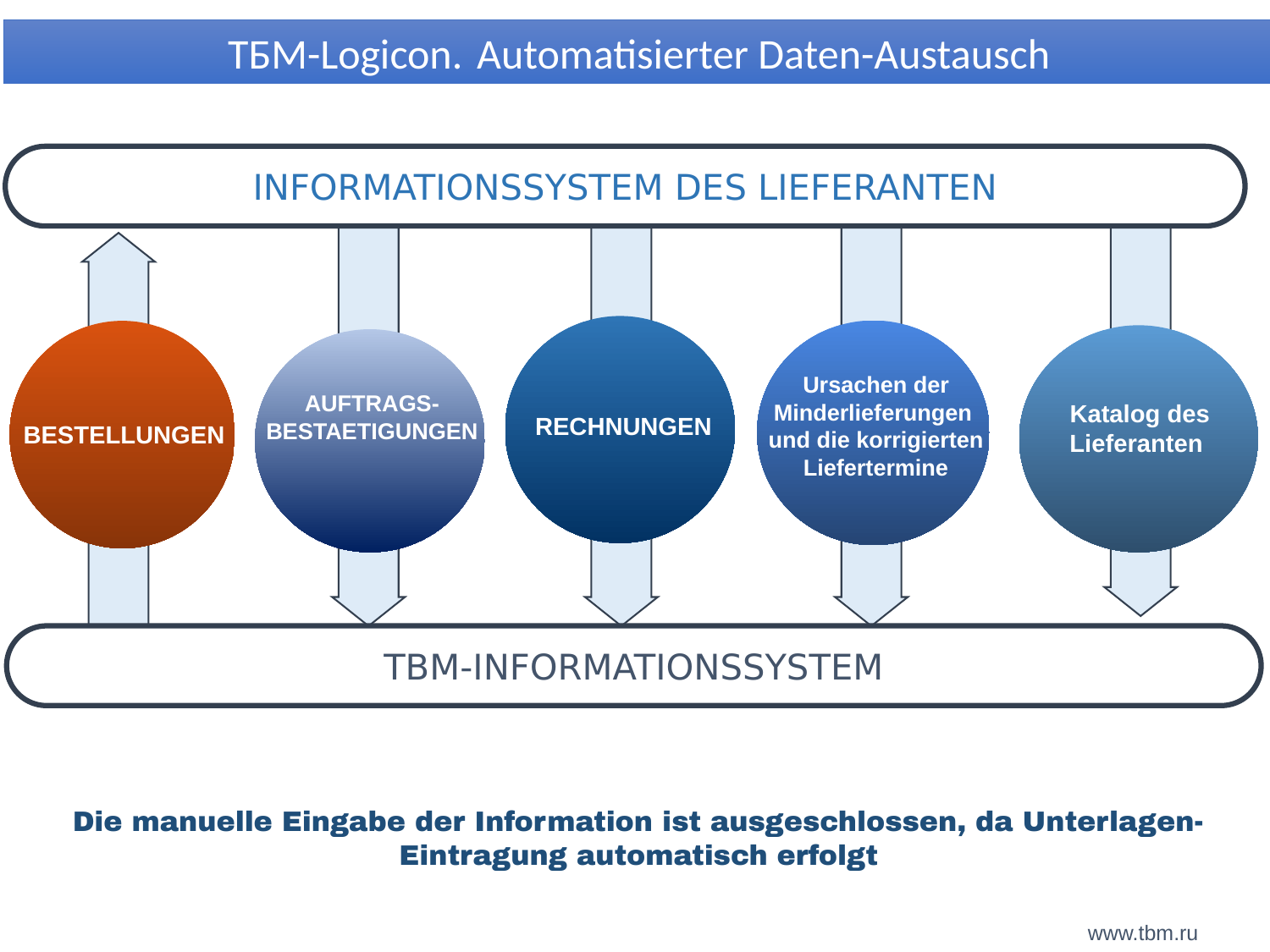

ТБМ-Logicon. Automatisierter Daten-Austausch
INFORMATIONSSYSTEM DES LIEFERANTEN

Katalog des Lieferanten

AUFTRAGS-BESTAETIGUNGEN

RECHNUNGEN

Ursachen der Minderlieferungen
und die korrigierten Liefertermine

BESTELLUNGEN
TBM-INFORMATIONSSYSTEM
Die manuelle Eingabe der Information ist ausgeschlossen, da Unterlagen-Eintragung automatisch erfolgt
www.tbm.ru